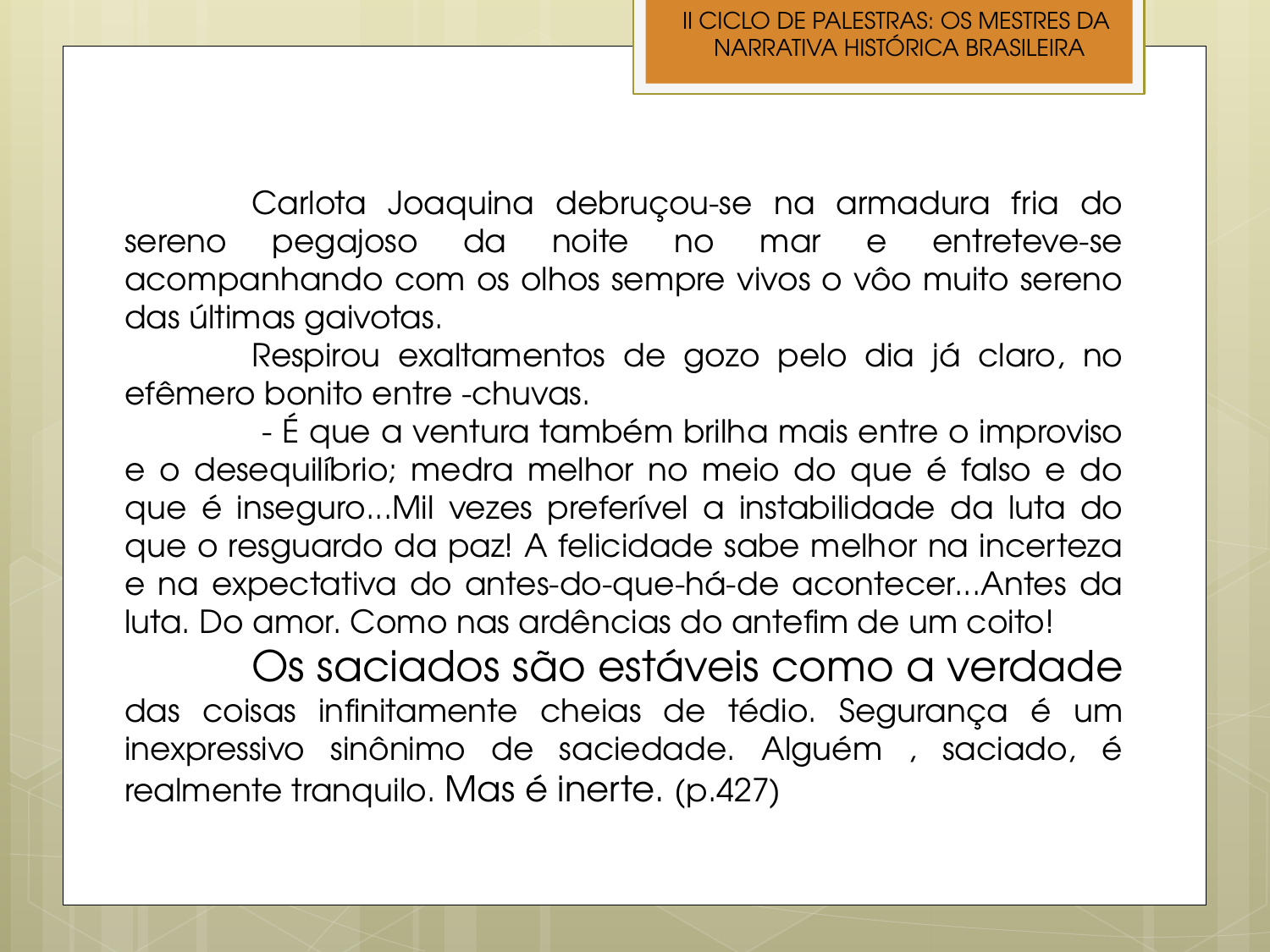

II CICLO DE PALESTRAS: OS MESTRES DA
NARRATIVA HISTÓRICA BRASILEIRA
	Carlota Joaquina debruçou-se na armadura fria do sereno pegajoso da noite no mar e entreteve-se acompanhando com os olhos sempre vivos o vôo muito sereno das últimas gaivotas.
	Respirou exaltamentos de gozo pelo dia já claro, no efêmero bonito entre -chuvas.
	 - É que a ventura também brilha mais entre o improviso e o desequilíbrio; medra melhor no meio do que é falso e do que é inseguro...Mil vezes preferível a instabilidade da luta do que o resguardo da paz! A felicidade sabe melhor na incerteza e na expectativa do antes-do-que-há-de acontecer...Antes da luta. Do amor. Como nas ardências do antefim de um coito!
	Os saciados são estáveis como a verdade das coisas infinitamente cheias de tédio. Segurança é um inexpressivo sinônimo de saciedade. Alguém , saciado, é realmente tranquilo. Mas é inerte. (p.427)